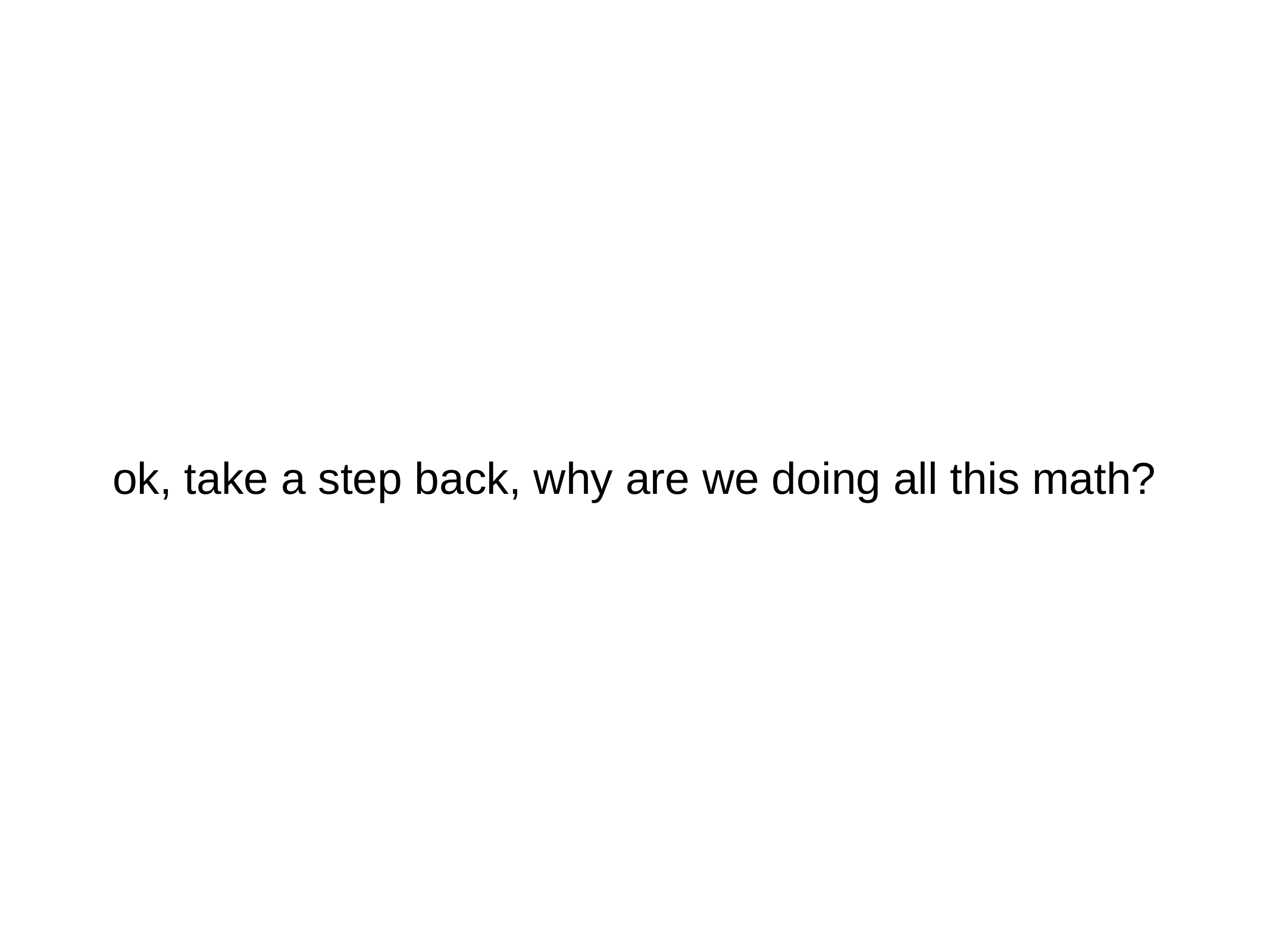

ok, take a step back, why are we doing all this math?